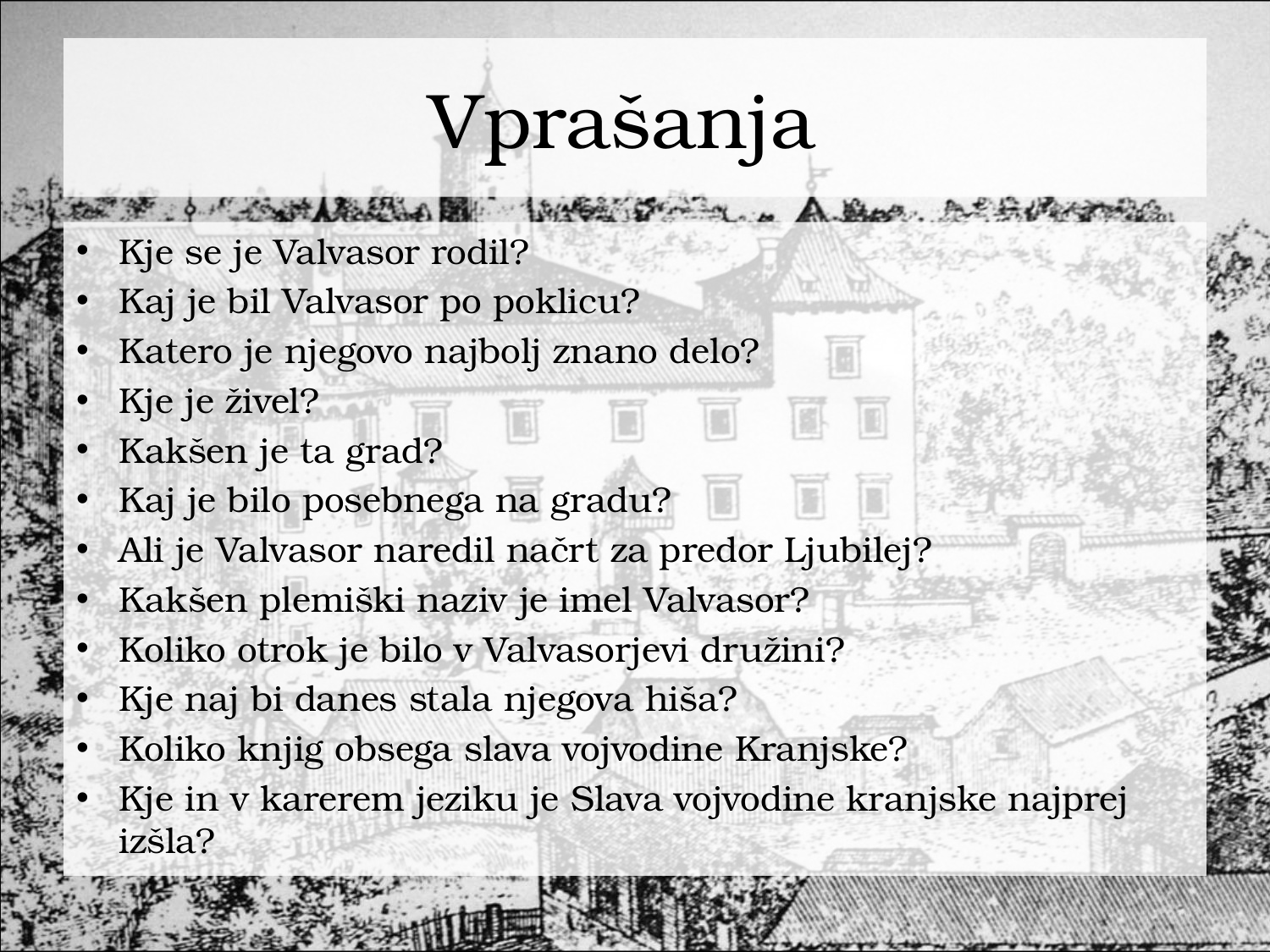

# Vprašanja
Kje se je Valvasor rodil?
Kaj je bil Valvasor po poklicu?
Katero je njegovo najbolj znano delo?
Kje je živel?
Kakšen je ta grad?
Kaj je bilo posebnega na gradu?
Ali je Valvasor naredil načrt za predor Ljubilej?
Kakšen plemiški naziv je imel Valvasor?
Koliko otrok je bilo v Valvasorjevi družini?
Kje naj bi danes stala njegova hiša?
Koliko knjig obsega slava vojvodine Kranjske?
Kje in v karerem jeziku je Slava vojvodine kranjske najprej izšla?